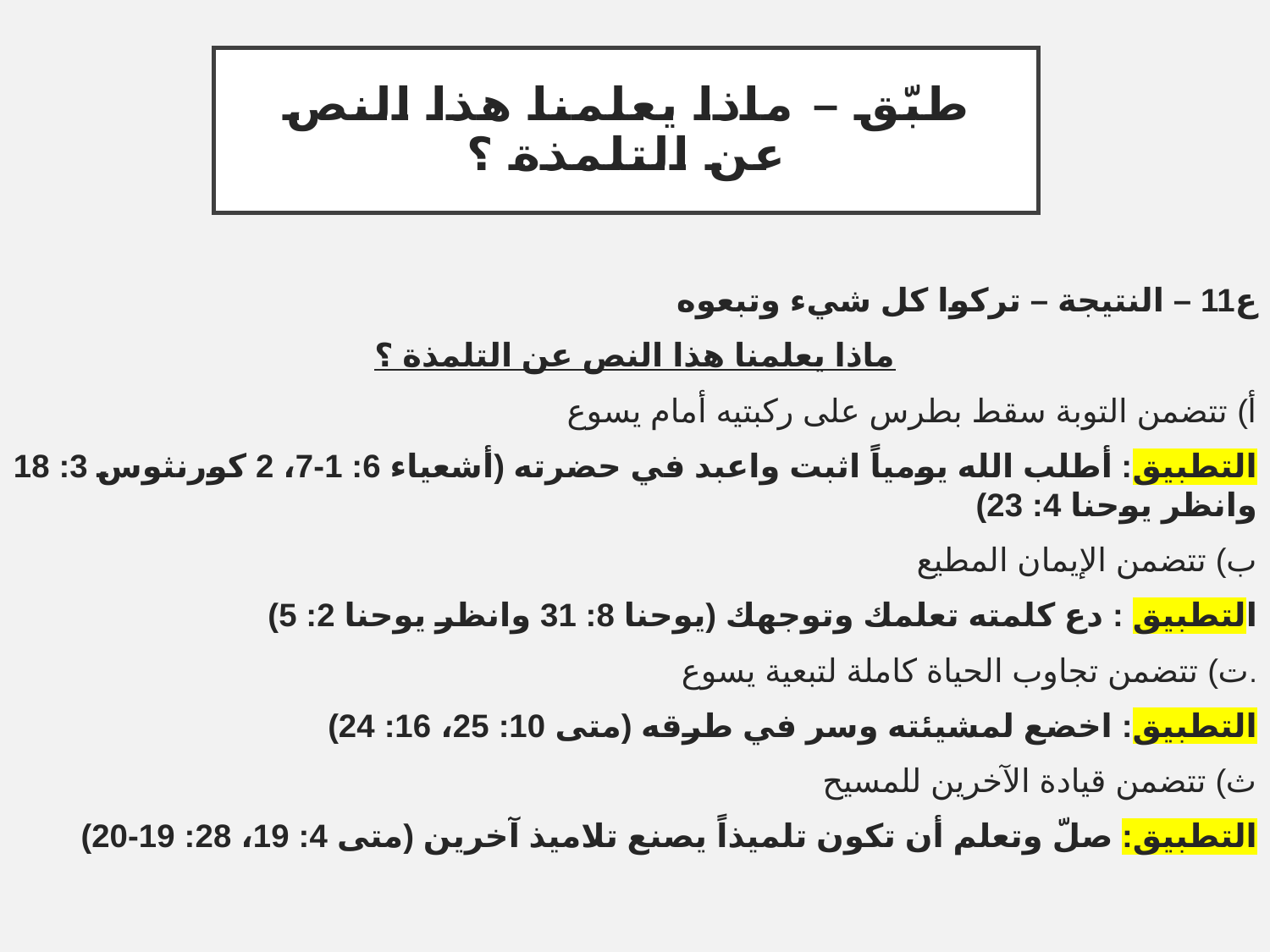

# طبّق – ماذا يعلمنا هذا النص عن التلمذة ؟

ع11 – النتيجة – تركوا كل شيء وتبعوه
ماذا يعلمنا هذا النص عن التلمذة ؟
أ) تتضمن التوبة سقط بطرس على ركبتيه أمام يسوع
التطبيق: أطلب الله يومياً اثبت واعبد في حضرته (أشعياء 6: 1-7، 2 كورنثوس 3: 18 وانظر يوحنا 4: 23)
ب) تتضمن الإيمان المطيع
التطبيق : دع كلمته تعلمك وتوجهك (يوحنا 8: 31 وانظر يوحنا 2: 5)
ت) تتضمن تجاوب الحياة كاملة لتبعية يسوع.
التطبيق: اخضع لمشيئته وسر في طرقه (متى 10: 25، 16: 24)
ث) تتضمن قيادة الآخرين للمسيح
التطبيق: صلّ وتعلم أن تكون تلميذاً يصنع تلاميذ آخرين (متى 4: 19، 28: 19-20)